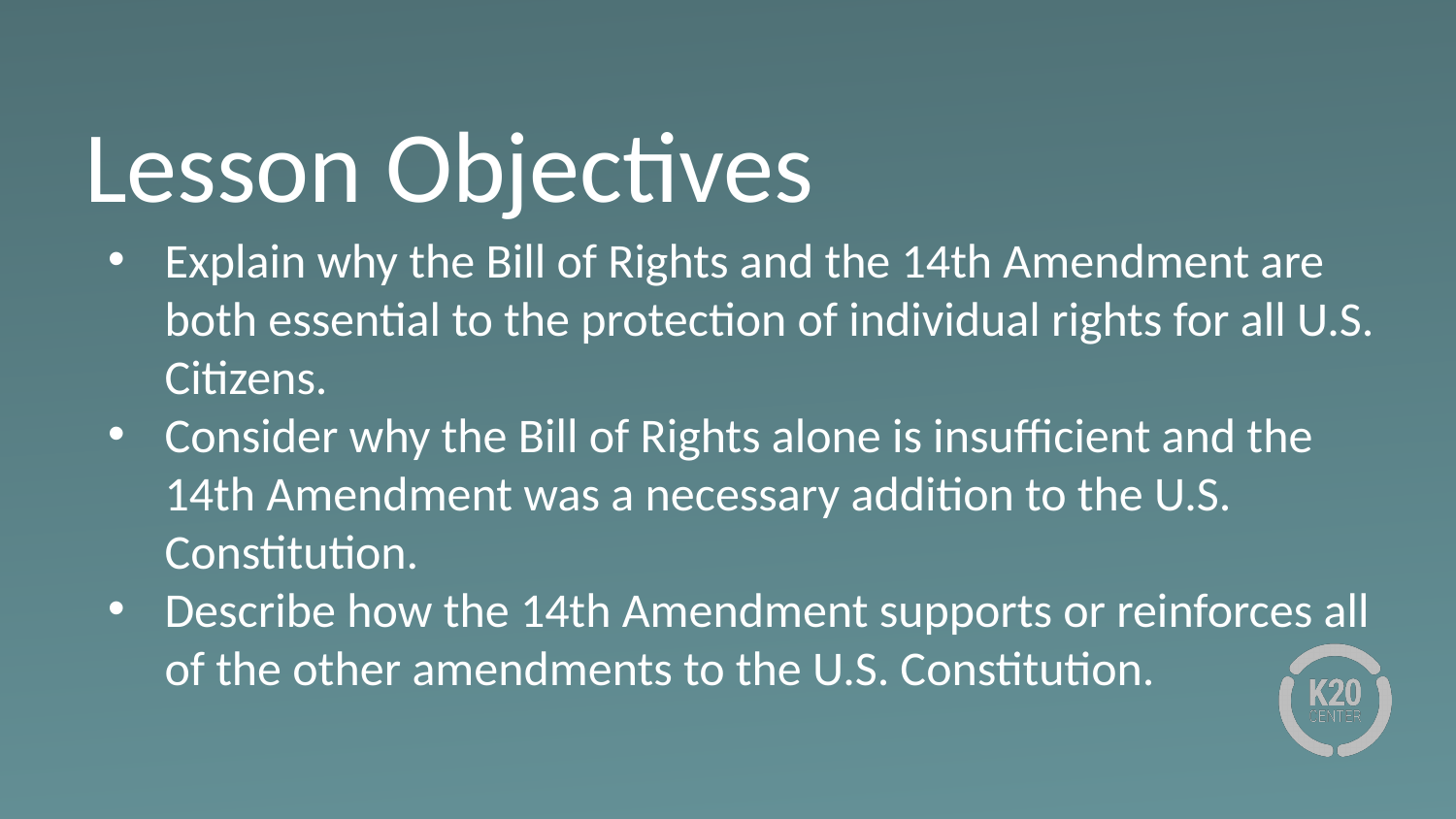

# Lesson Objectives
Explain why the Bill of Rights and the 14th Amendment are both essential to the protection of individual rights for all U.S. Citizens.
Consider why the Bill of Rights alone is insufficient and the 14th Amendment was a necessary addition to the U.S. Constitution.
Describe how the 14th Amendment supports or reinforces all of the other amendments to the U.S. Constitution.